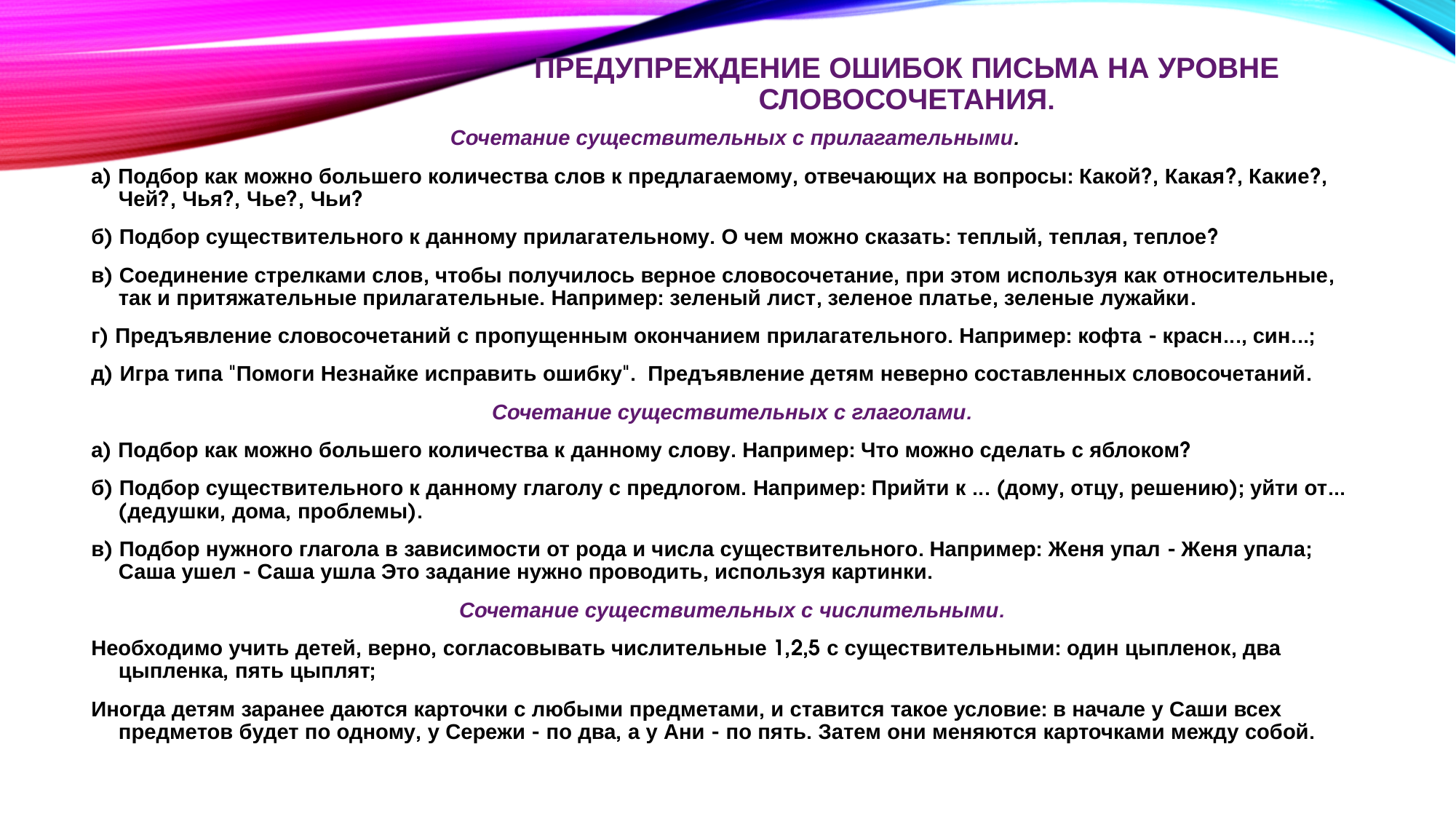

# Предупреждение ошибок письма на уровне словосочетания.
 Сочетание существительных с прилагательными.
а) Подбор как можно большего количества слов к предлагаемому, отвечающих на вопросы: Какой?, Какая?, Какие?, Чей?, Чья?, Чье?, Чьи?
б) Подбор существительного к данному прилагательному. О чем можно сказать: теплый, теплая, теплое?
в) Соединение стрелками слов, чтобы получилось верное словосочетание, при этом используя как относительные, так и притяжательные прилагательные. Например: зеленый лист, зеленое платье, зеленые лужайки.
г) Предъявление словосочетаний с пропущенным окончанием прилагательного. Например: кофта - красн..., син...;
д) Игра типа "Помоги Незнайке исправить ошибку".  Предъявление детям неверно составленных словосочетаний.
Сочетание существительных с глаголами.
а) Подбор как можно большего количества к данному слову. Например: Что можно сделать с яблоком?
б) Подбор существительного к данному глаголу с предлогом. Например: Прийти к ... (дому, отцу, решению); уйти от... (дедушки, дома, проблемы).
в) Подбор нужного глагола в зависимости от рода и числа существительного. Например: Женя упал - Женя упала; Саша ушел - Саша ушла Это задание нужно проводить, используя картинки.
Сочетание существительных с числительными.
Необходимо учить детей, верно, согласовывать числительные 1,2,5 с существительными: один цыпленок, два цыпленка, пять цыплят;
Иногда детям заранее даются карточки с любыми предметами, и ставится такое условие: в начале у Саши всех предметов будет по одному, у Сережи - по два, а у Ани - по пять. Затем они меняются карточками между собой.